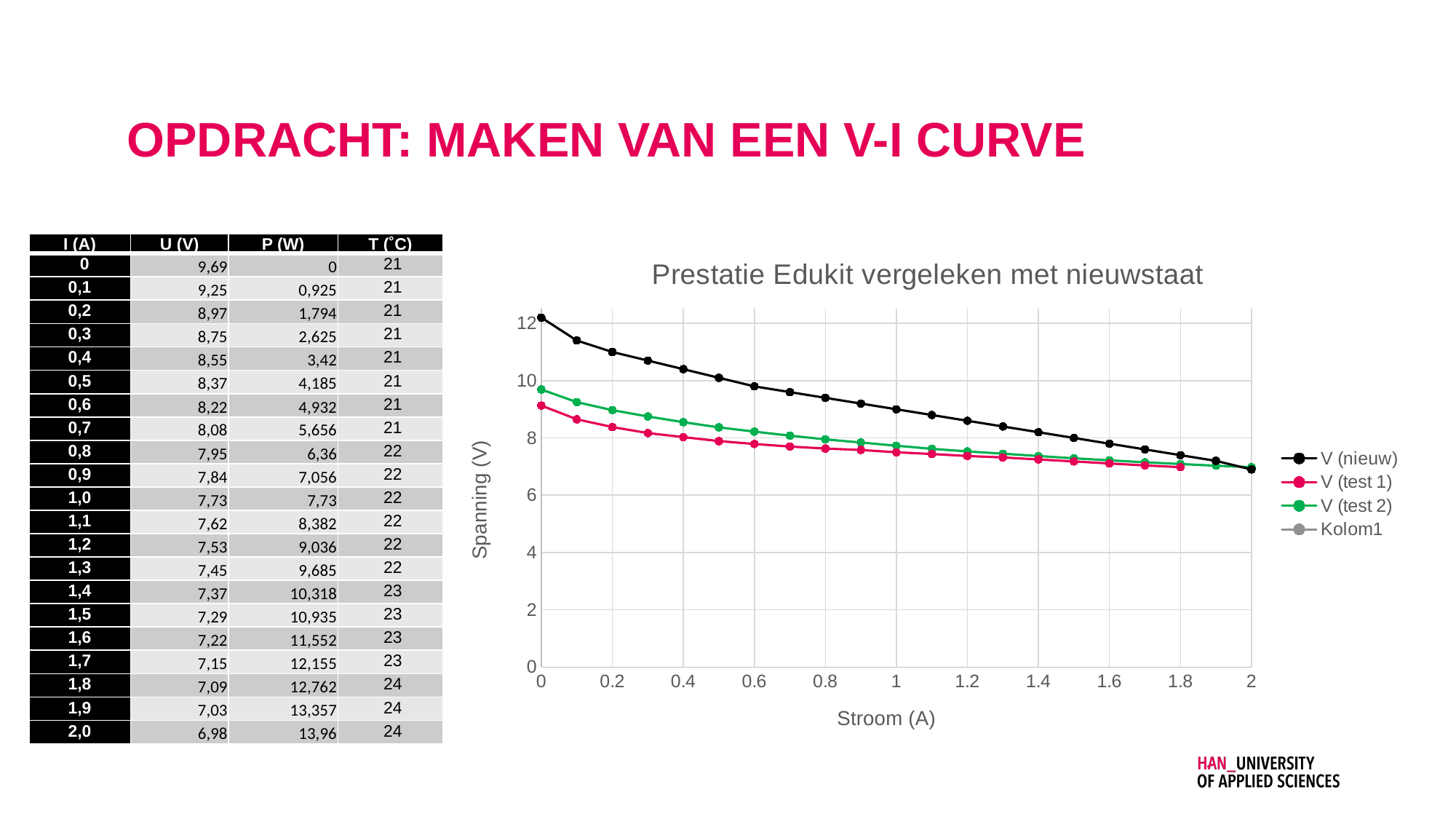

# Opdracht: Maken van een V-I curve
| I (A) | U (V) | P (W) | T (˚C) |
| --- | --- | --- | --- |
| 0 | 9,69 | 0 | 21 |
| 0,1 | 9,25 | 0,925 | 21 |
| 0,2 | 8,97 | 1,794 | 21 |
| 0,3 | 8,75 | 2,625 | 21 |
| 0,4 | 8,55 | 3,42 | 21 |
| 0,5 | 8,37 | 4,185 | 21 |
| 0,6 | 8,22 | 4,932 | 21 |
| 0,7 | 8,08 | 5,656 | 21 |
| 0,8 | 7,95 | 6,36 | 22 |
| 0,9 | 7,84 | 7,056 | 22 |
| 1,0 | 7,73 | 7,73 | 22 |
| 1,1 | 7,62 | 8,382 | 22 |
| 1,2 | 7,53 | 9,036 | 22 |
| 1,3 | 7,45 | 9,685 | 22 |
| 1,4 | 7,37 | 10,318 | 23 |
| 1,5 | 7,29 | 10,935 | 23 |
| 1,6 | 7,22 | 11,552 | 23 |
| 1,7 | 7,15 | 12,155 | 23 |
| 1,8 | 7,09 | 12,762 | 24 |
| 1,9 | 7,03 | 13,357 | 24 |
| 2,0 | 6,98 | 13,96 | 24 |

### Chart: Prestatie Edukit vergeleken met nieuwstaat

| Category | V (nieuw) | V (test 1) | V (test 2) | Kolom1 |
|---|---|---|---|---|